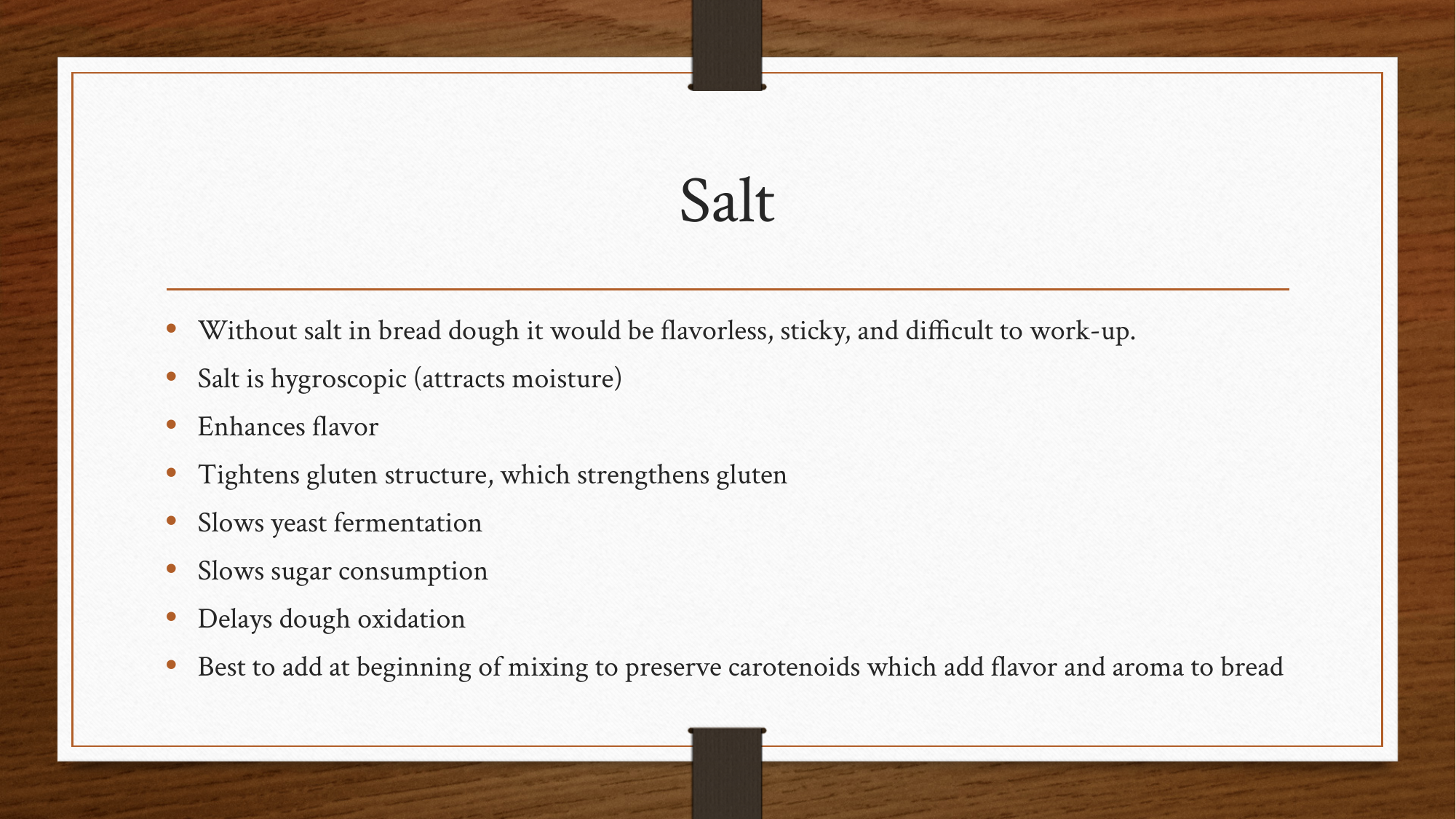

# Salt
Without salt in bread dough it would be flavorless, sticky, and difficult to work-up.
Salt is hygroscopic (attracts moisture)
Enhances flavor
Tightens gluten structure, which strengthens gluten
Slows yeast fermentation
Slows sugar consumption
Delays dough oxidation
Best to add at beginning of mixing to preserve carotenoids which add flavor and aroma to bread